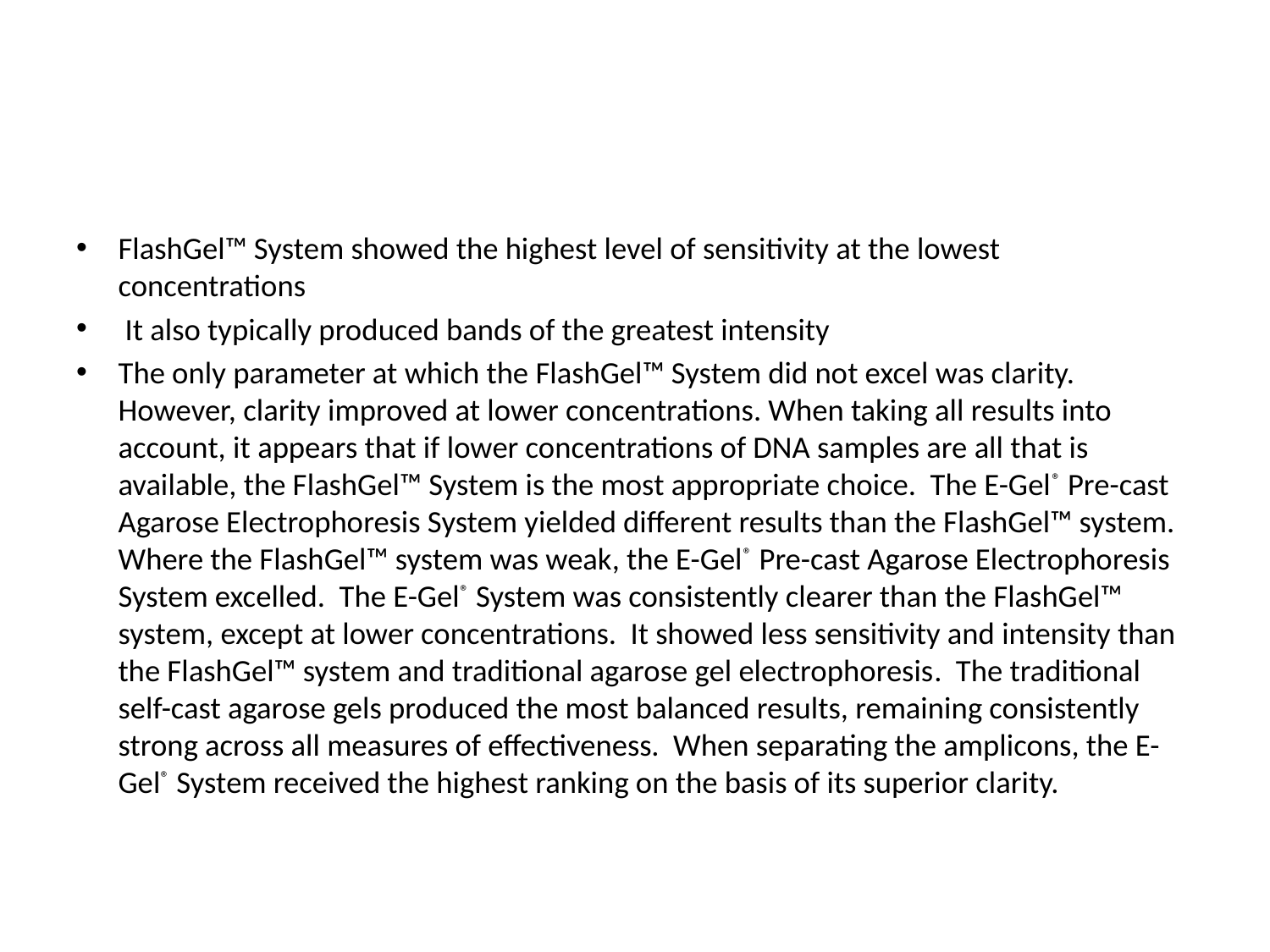

#
FlashGel™ System showed the highest level of sensitivity at the lowest concentrations
 It also typically produced bands of the greatest intensity
The only parameter at which the FlashGel™ System did not excel was clarity.  However, clarity improved at lower concentrations. When taking all results into account, it appears that if lower concentrations of DNA samples are all that is available, the FlashGel™ System is the most appropriate choice.  The E-Gel® Pre-cast Agarose Electrophoresis System yielded different results than the FlashGel™ system.  Where the FlashGel™ system was weak, the E-Gel® Pre-cast Agarose Electrophoresis System excelled.  The E-Gel® System was consistently clearer than the FlashGel™ system, except at lower concentrations.  It showed less sensitivity and intensity than the FlashGel™ system and traditional agarose gel electrophoresis.  The traditional self-cast agarose gels produced the most balanced results, remaining consistently strong across all measures of effectiveness.  When separating the amplicons, the E-Gel® System received the highest ranking on the basis of its superior clarity.